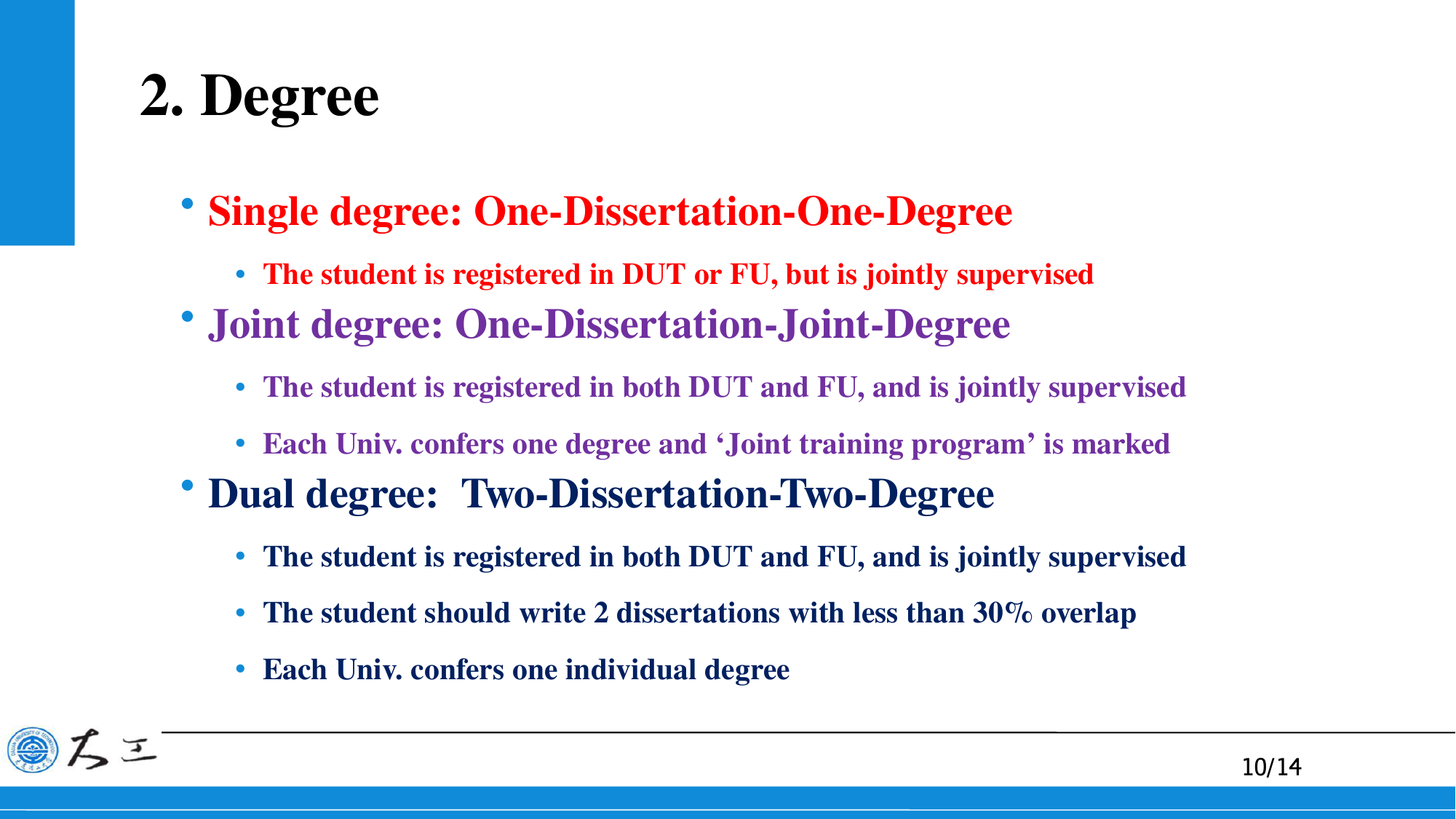

# 2. Degree
Single degree: One-Dissertation-One-Degree
The student is registered in DUT or FU, but is jointly supervised
Joint degree: One-Dissertation-Joint-Degree
The student is registered in both DUT and FU, and is jointly supervised
Each Univ. confers one degree and ‘Joint training program’ is marked
Dual degree:  Two-Dissertation-Two-Degree
The student is registered in both DUT and FU, and is jointly supervised
The student should write 2 dissertations with less than 30% overlap
Each Univ. confers one individual degree